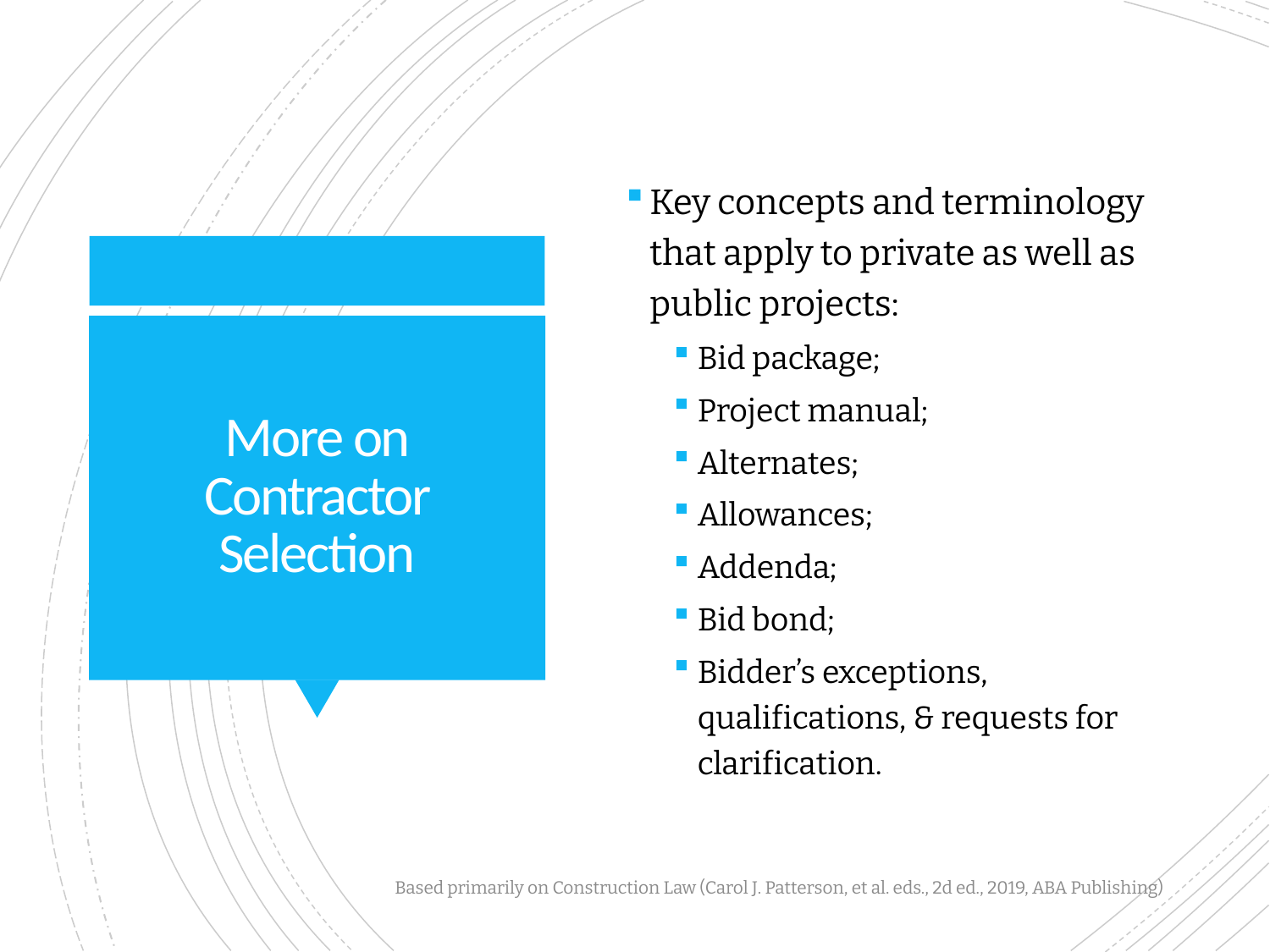

Key concepts and terminology that apply to private as well as public projects:
Bid package;
Project manual;
Alternates;
Allowances;
Addenda;
Bid bond;
Bidder’s exceptions, qualifications, & requests for clarification.
# More on Contractor Selection
Based primarily on Construction Law (Carol J. Patterson, et al. eds., 2d ed., 2019, ABA Publishing)